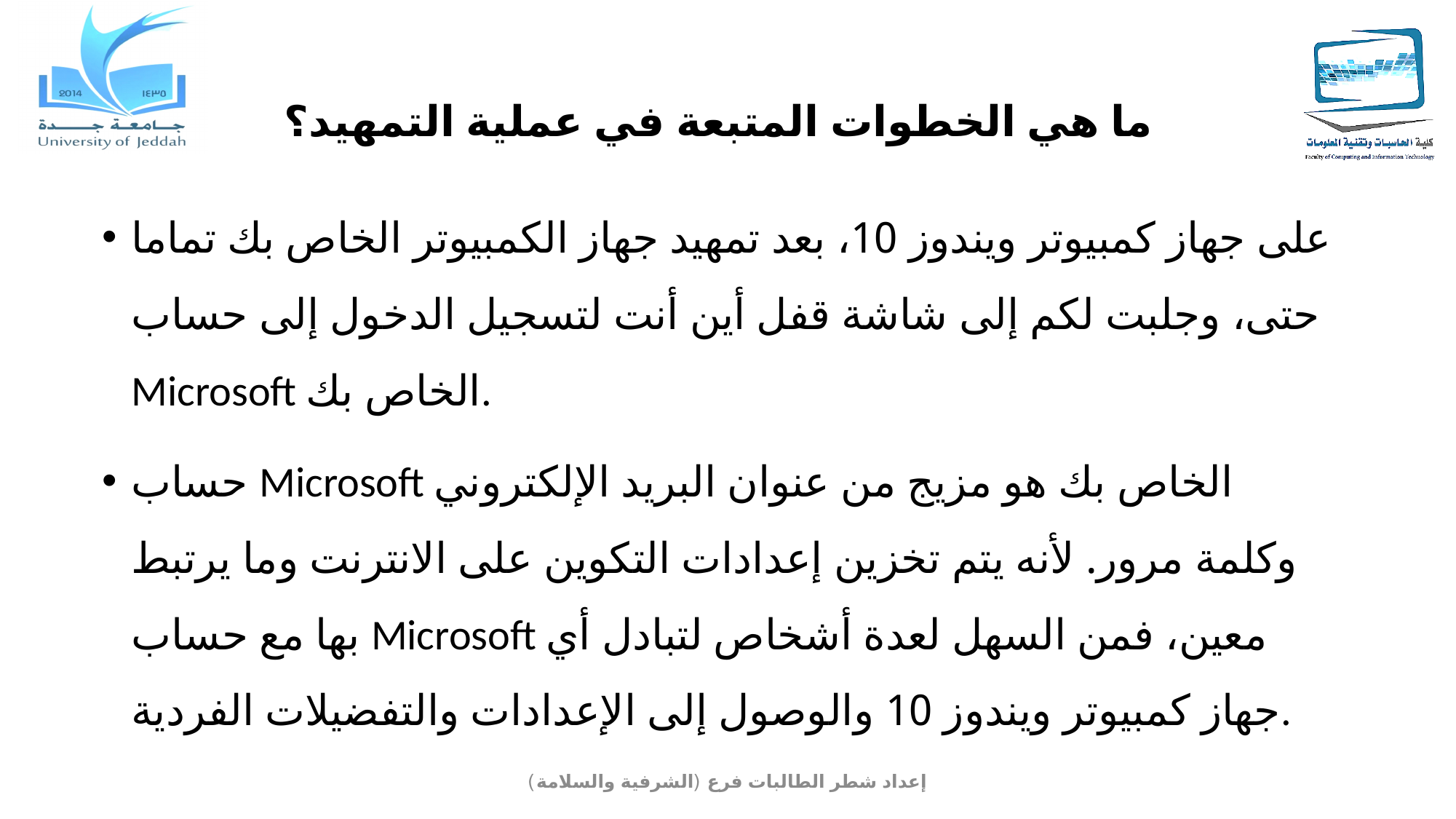

# ما هي الخطوات المتبعة في عملية التمهيد؟
على جهاز كمبيوتر ويندوز 10، بعد تمهيد جهاز الكمبيوتر الخاص بك تماما حتى، وجلبت لكم إلى شاشة قفل أين أنت لتسجيل الدخول إلى حساب Microsoft الخاص بك.
حساب Microsoft الخاص بك هو مزيج من عنوان البريد الإلكتروني وكلمة مرور. لأنه يتم تخزين إعدادات التكوين على الانترنت وما يرتبط بها مع حساب Microsoft معين، فمن السهل لعدة أشخاص لتبادل أي جهاز كمبيوتر ويندوز 10 والوصول إلى الإعدادات والتفضيلات الفردية.
إعداد شطر الطالبات فرع (الشرفية والسلامة)